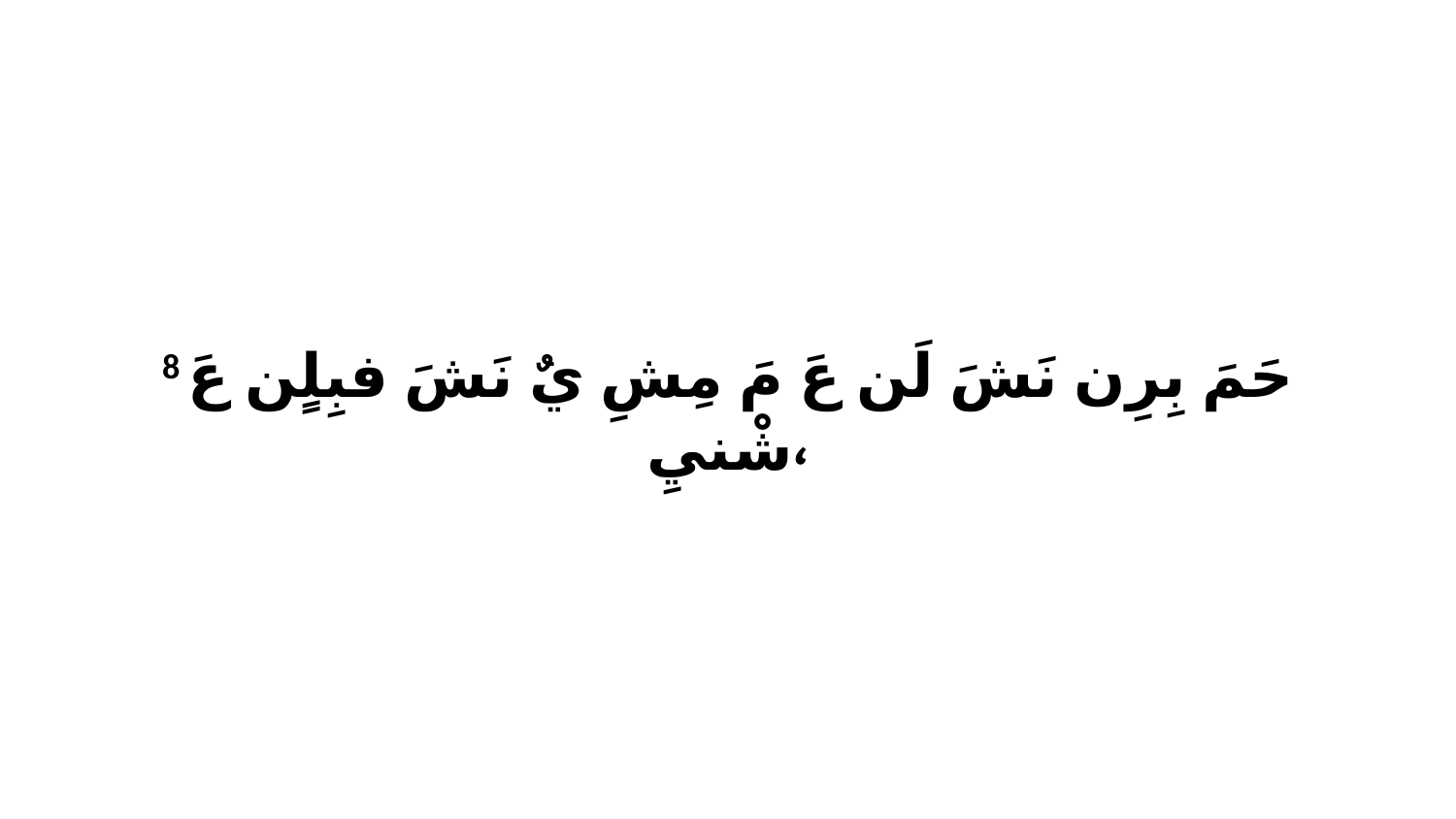

8 حَمَ بِرِن نَشَ لَن عَ مَ مِشِ يٌ نَشَ فبِلٍن عَ شْنيِ،